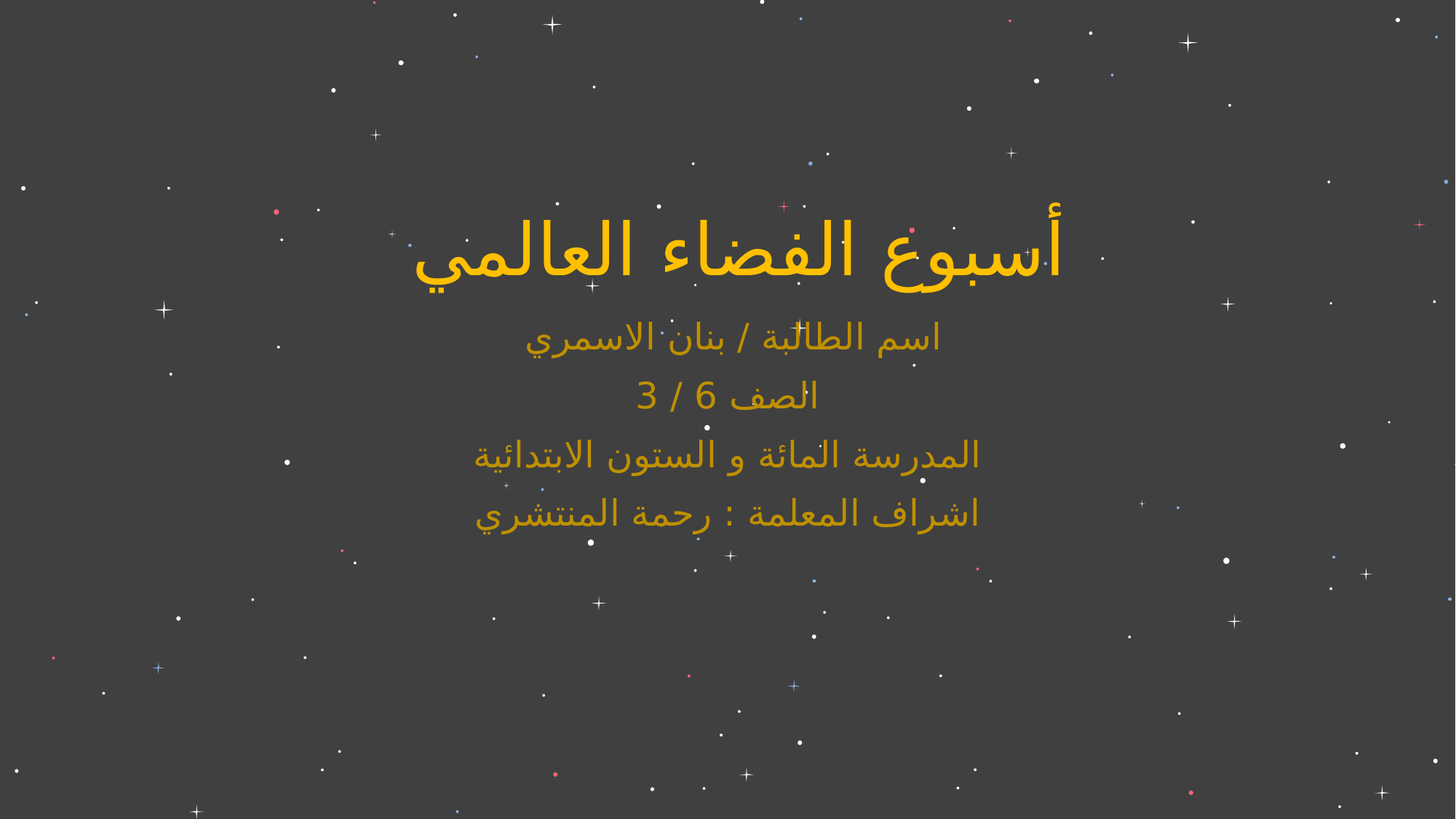

# أسبوع الفضاء العالمي
اسم الطالبة / بنان الاسمري
الصف 6 / 3
المدرسة المائة و الستون الابتدائية
اشراف المعلمة : رحمة المنتشري